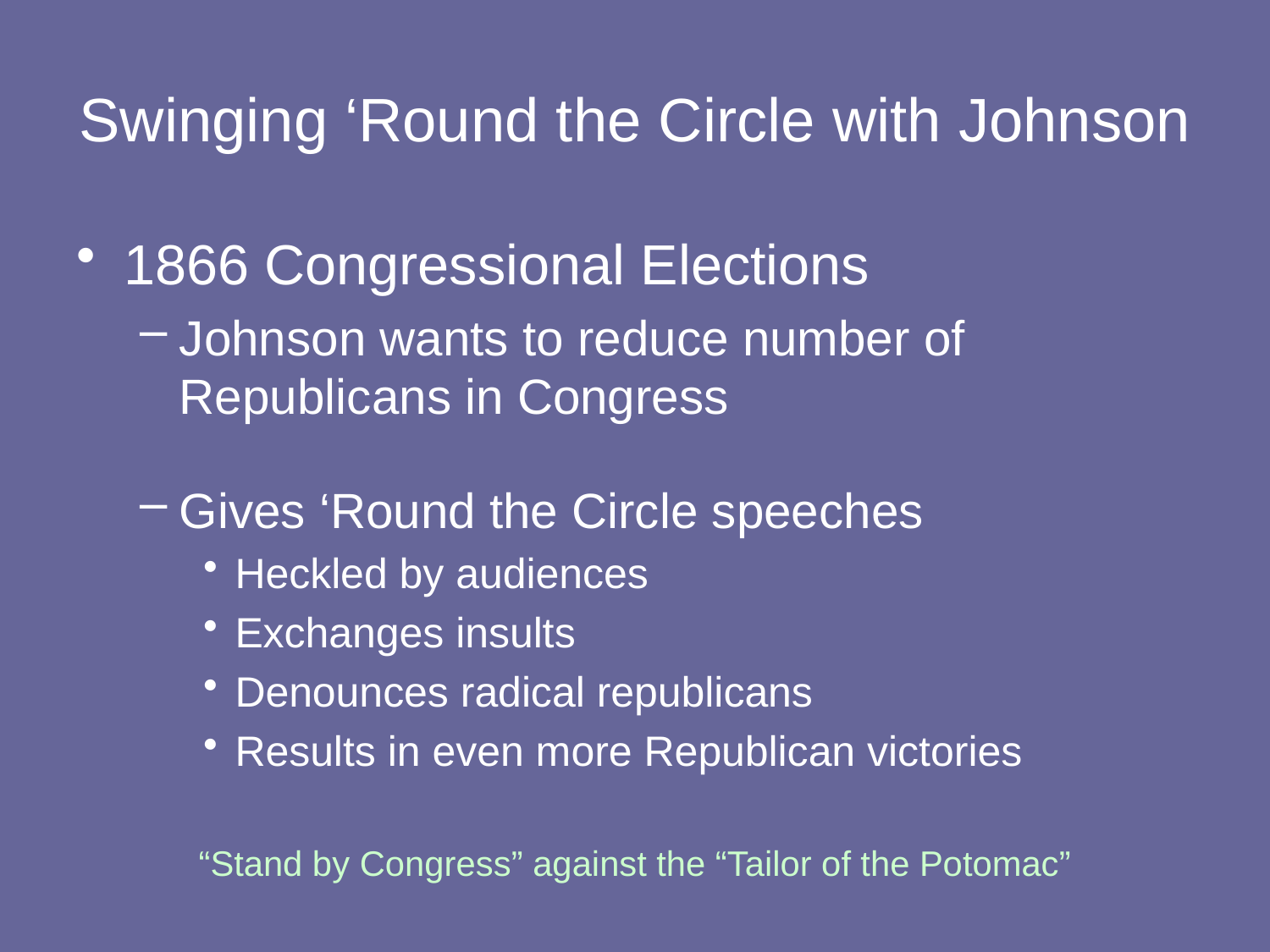

# Swinging ‘Round the Circle with Johnson
1866 Congressional Elections
Johnson wants to reduce number of Republicans in Congress

Gives ‘Round the Circle speeches
Heckled by audiences
Exchanges insults
Denounces radical republicans
Results in even more Republican victories

“Stand by Congress” against the “Tailor of the Potomac”